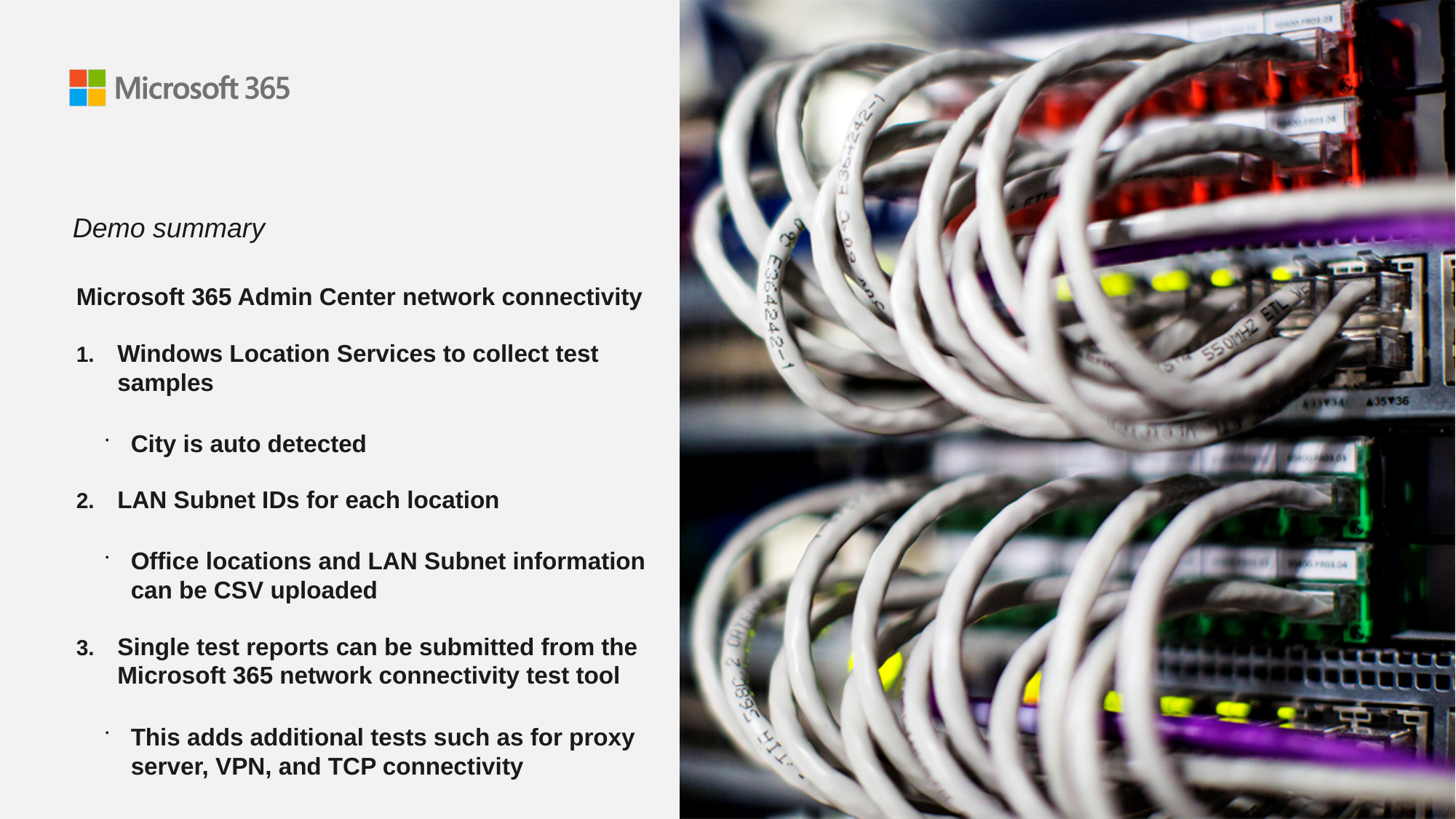

Demo summary
Microsoft 365 Admin Center network connectivity
Windows Location Services to collect test samples
City is auto detected
LAN Subnet IDs for each location
Office locations and LAN Subnet information can be CSV uploaded
Single test reports can be submitted from the Microsoft 365 network connectivity test tool
This adds additional tests such as for proxy server, VPN, and TCP connectivity